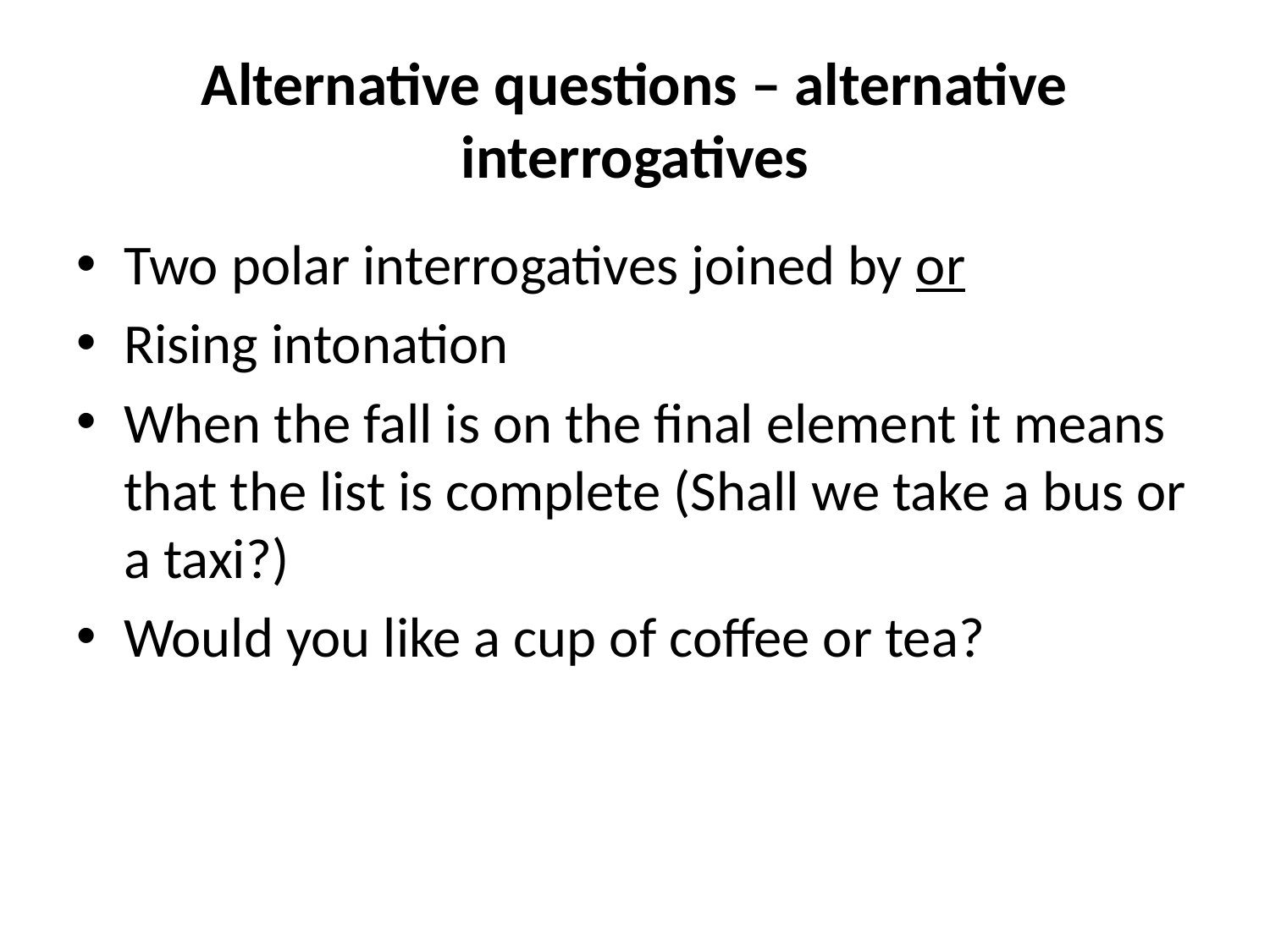

# Alternative questions – alternative interrogatives
Two polar interrogatives joined by or
Rising intonation
When the fall is on the final element it means that the list is complete (Shall we take a bus or a taxi?)
Would you like a cup of coffee or tea?